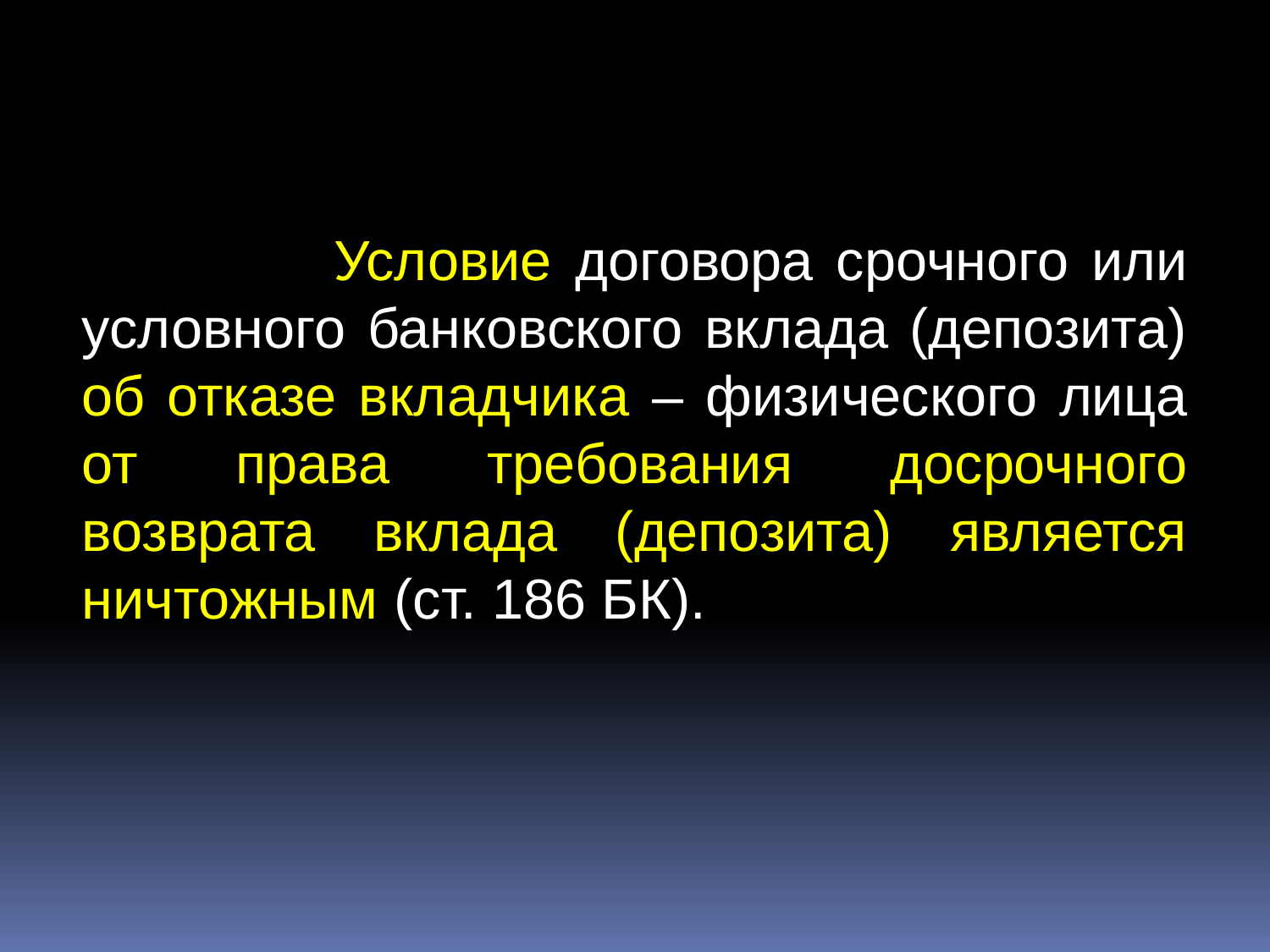

Условие договора срочного или условного банковского вклада (депозита) об отказе вкладчика – физического лица от права требования досрочного возврата вклада (депозита) является ничтожным (ст. 186 БК).